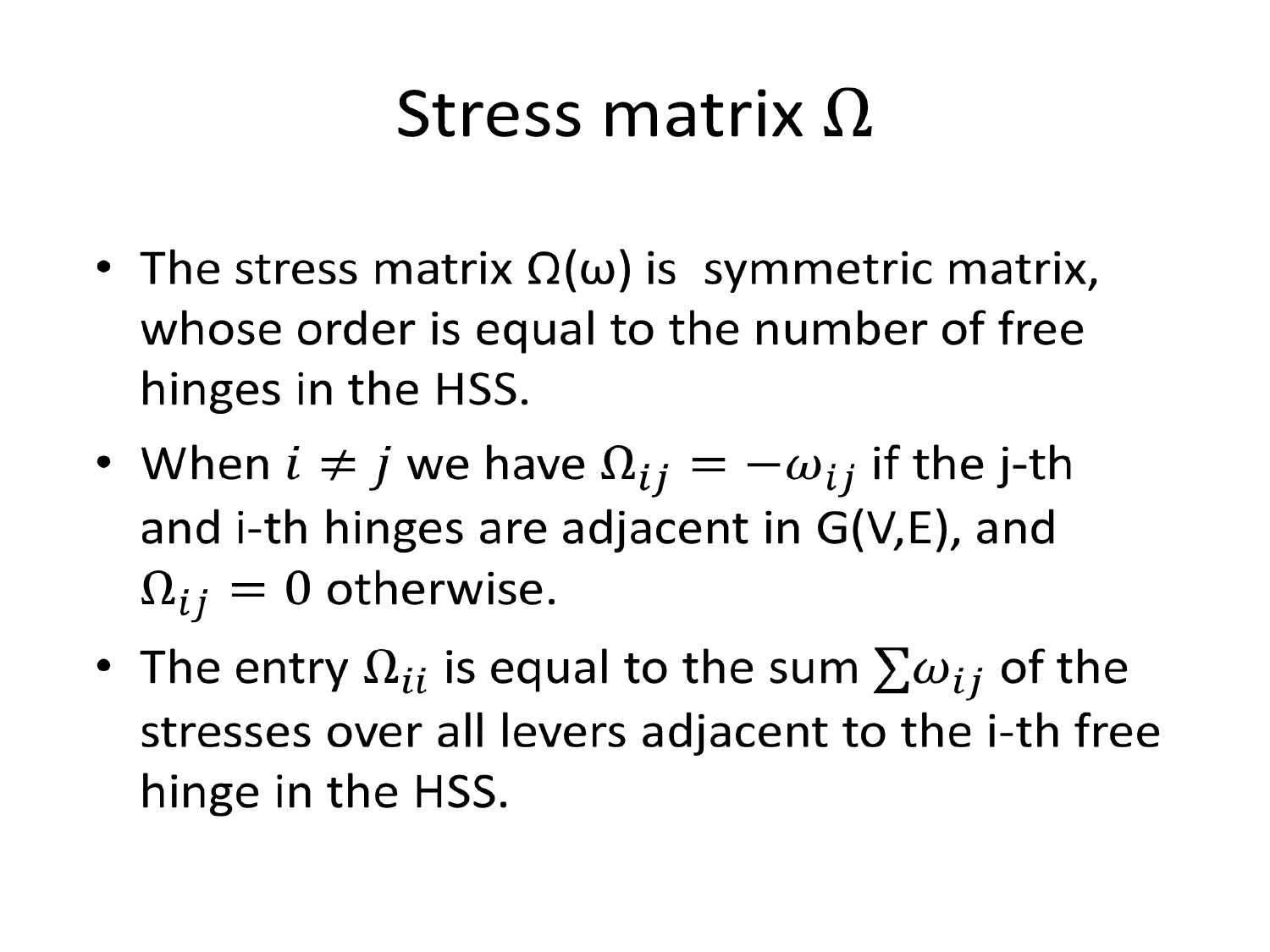

#
Ответ Кашина:

Михаил Дмитриевич,

посланное Вам письмо редколлегии родилось в итоге достаточно подробного обсуждения  работы на заседании редколлегии.

Я рекомендую Вам максимально учесть мнение редколлегии при доработке статьи. Обсуждать использованные Вами обороты "судилище, подсудимый..." не вижу смысла. Не вижу смысла и в дополнительном рецензировании работы. Конечно, Вы можете в любой момент отозвать свою статью и направить ее в другой журнал. Но с учетом того, что в ней, по мнению специалистов, содержатся интересные результаты, а рецензентами статьи  проделана значительная работа по корректировке изложения   в соответствии с традициями Сборника, такое решение мне представляется ошибочным.

 Б.С. Кашин